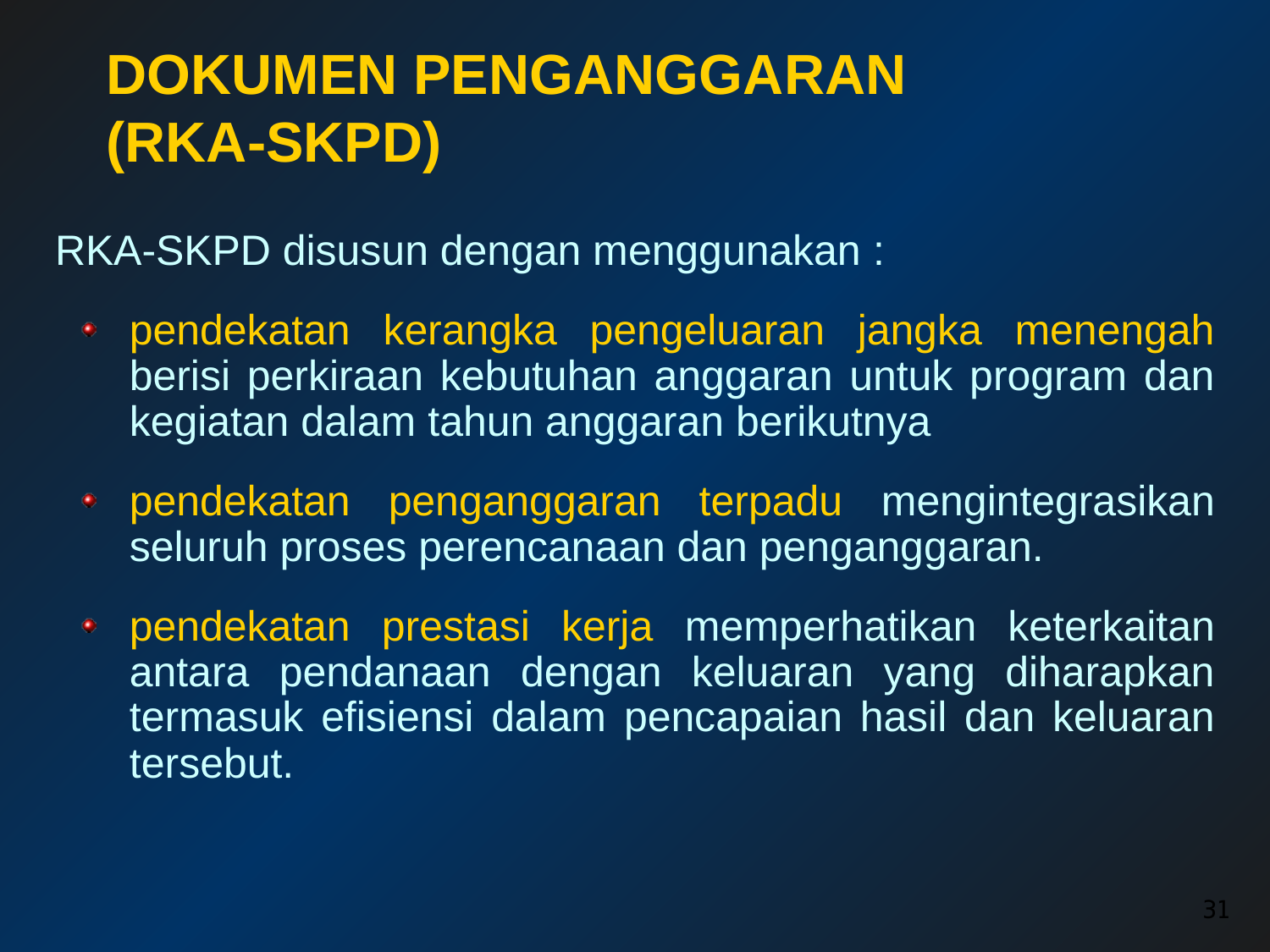

# DOKUMEN PENGANGGARAN (RKA-SKPD)
RKA-SKPD disusun dengan menggunakan :
pendekatan kerangka pengeluaran jangka menengah berisi perkiraan kebutuhan anggaran untuk program dan kegiatan dalam tahun anggaran berikutnya
pendekatan penganggaran terpadu mengintegrasikan seluruh proses perencanaan dan penganggaran.
pendekatan prestasi kerja memperhatikan keterkaitan antara pendanaan dengan keluaran yang diharapkan termasuk efisiensi dalam pencapaian hasil dan keluaran tersebut.
31